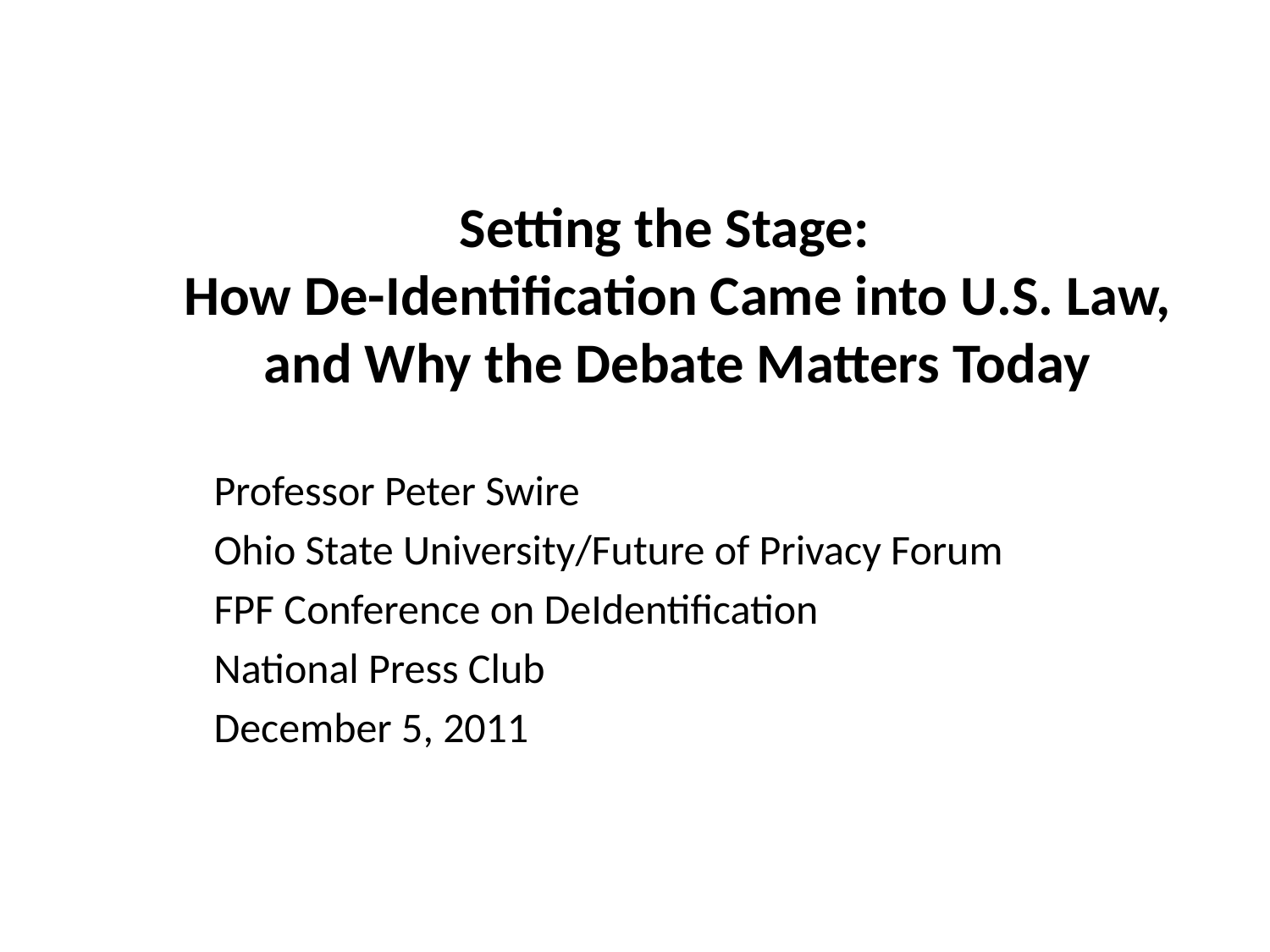

# Setting the Stage:   How De-Identification Came into U.S. Law, and Why the Debate Matters Today

Professor Peter Swire
Ohio State University/Future of Privacy Forum
FPF Conference on DeIdentification
National Press Club
December 5, 2011